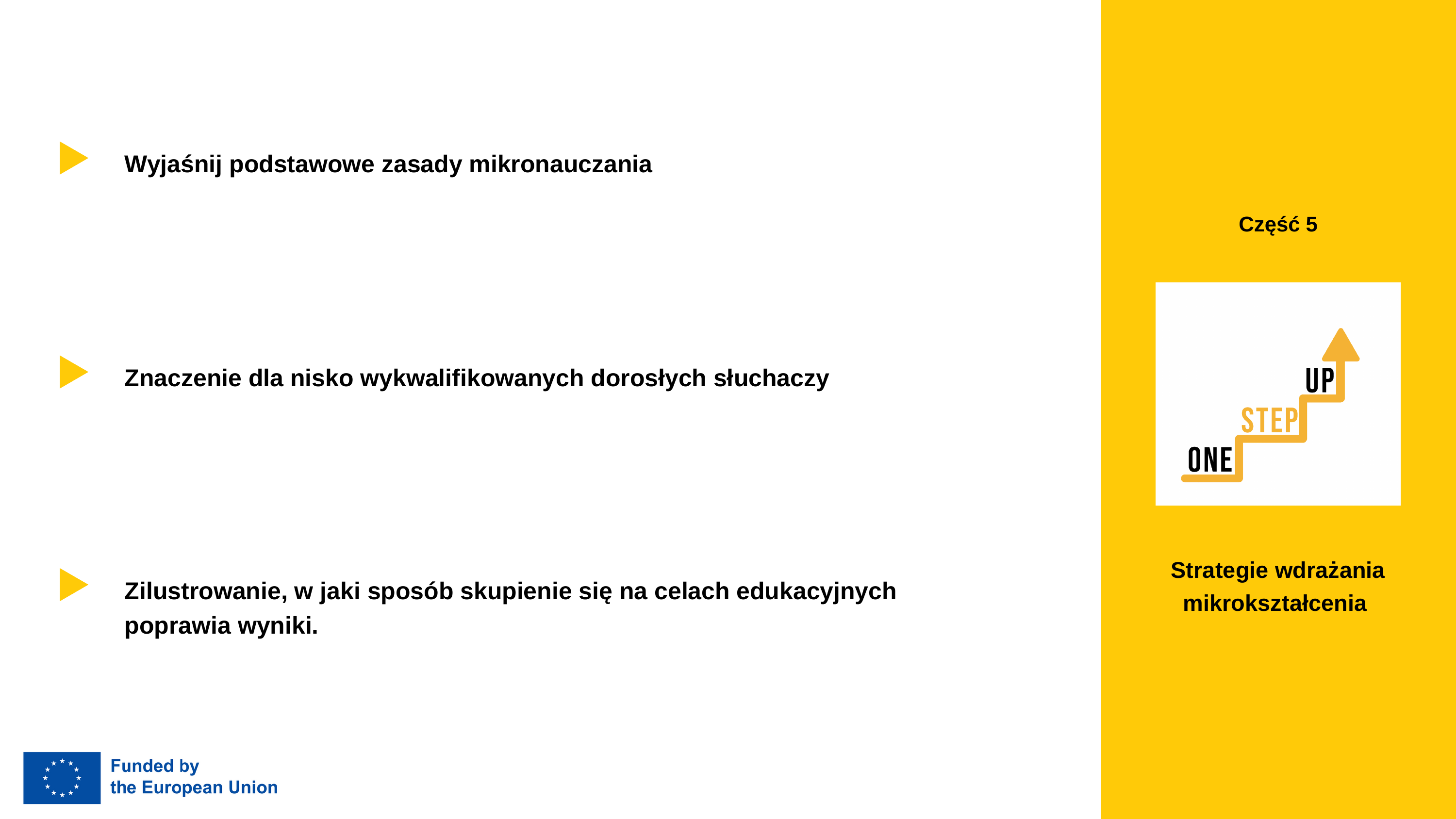

Wyjaśnij podstawowe zasady mikronauczania

Część 5

Znaczenie dla nisko wykwalifikowanych dorosłych słuchaczy

Strategie wdrażania mikrokształcenia
Zilustrowanie, w jaki sposób skupienie się na celach edukacyjnych poprawia wyniki.